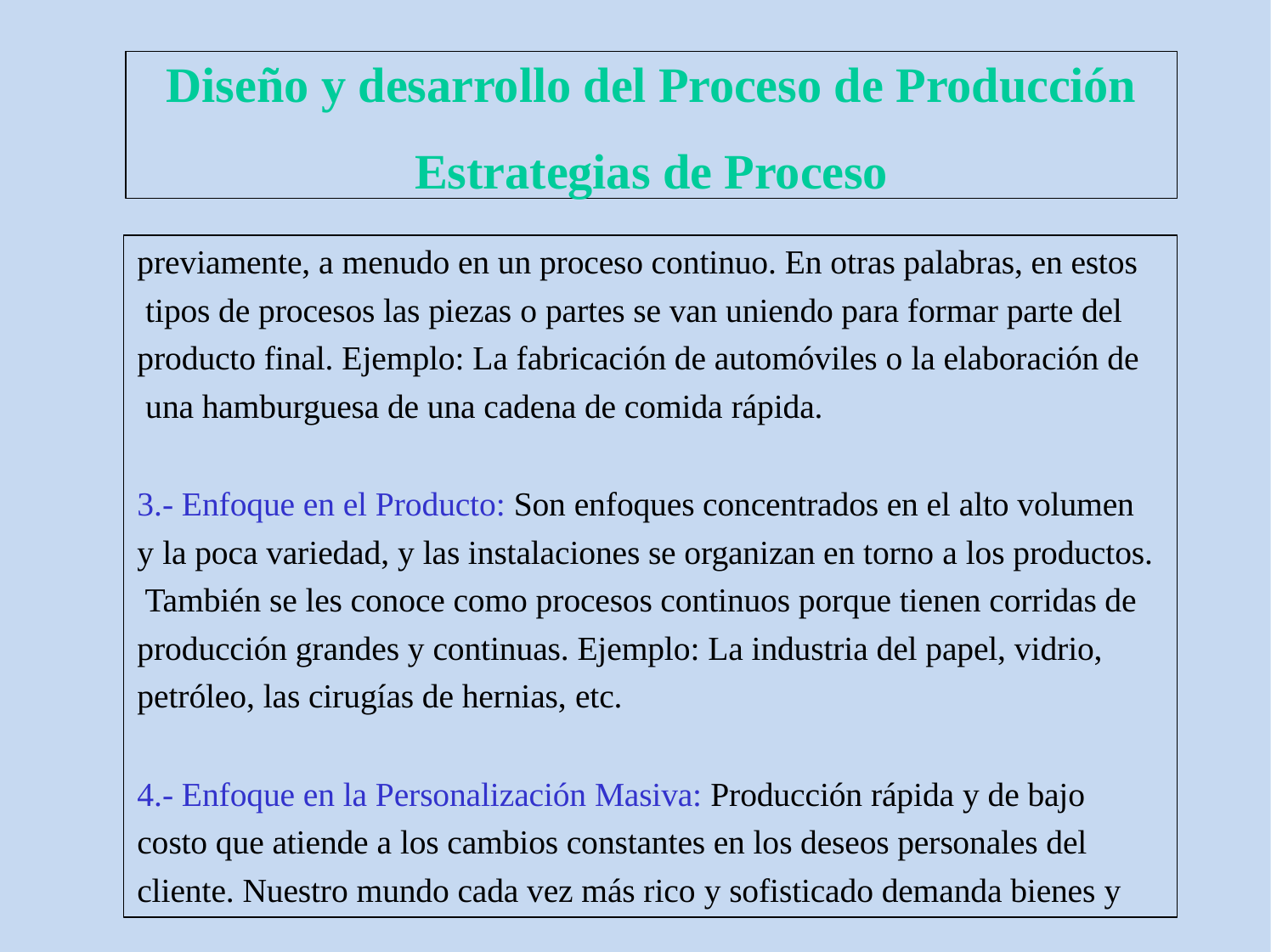

Diseño y desarrollo del Proceso de Producción
Estrategias de Proceso
previamente, a menudo en un proceso continuo. En otras palabras, en estos  tipos de procesos las piezas o partes se van uniendo para formar parte del  producto final. Ejemplo: La fabricación de automóviles o la elaboración de  una hamburguesa de una cadena de comida rápida.

3.- Enfoque en el Producto: Son enfoques concentrados en el alto volumen  y la poca variedad, y las instalaciones se organizan en torno a los productos.  También se les conoce como procesos continuos porque tienen corridas de  producción grandes y continuas. Ejemplo: La industria del papel, vidrio,  petróleo, las cirugías de hernias, etc.

4.- Enfoque en la Personalización Masiva: Producción rápida y de bajo  costo que atiende a los cambios constantes en los deseos personales del  cliente. Nuestro mundo cada vez más rico y sofisticado demanda bienes y